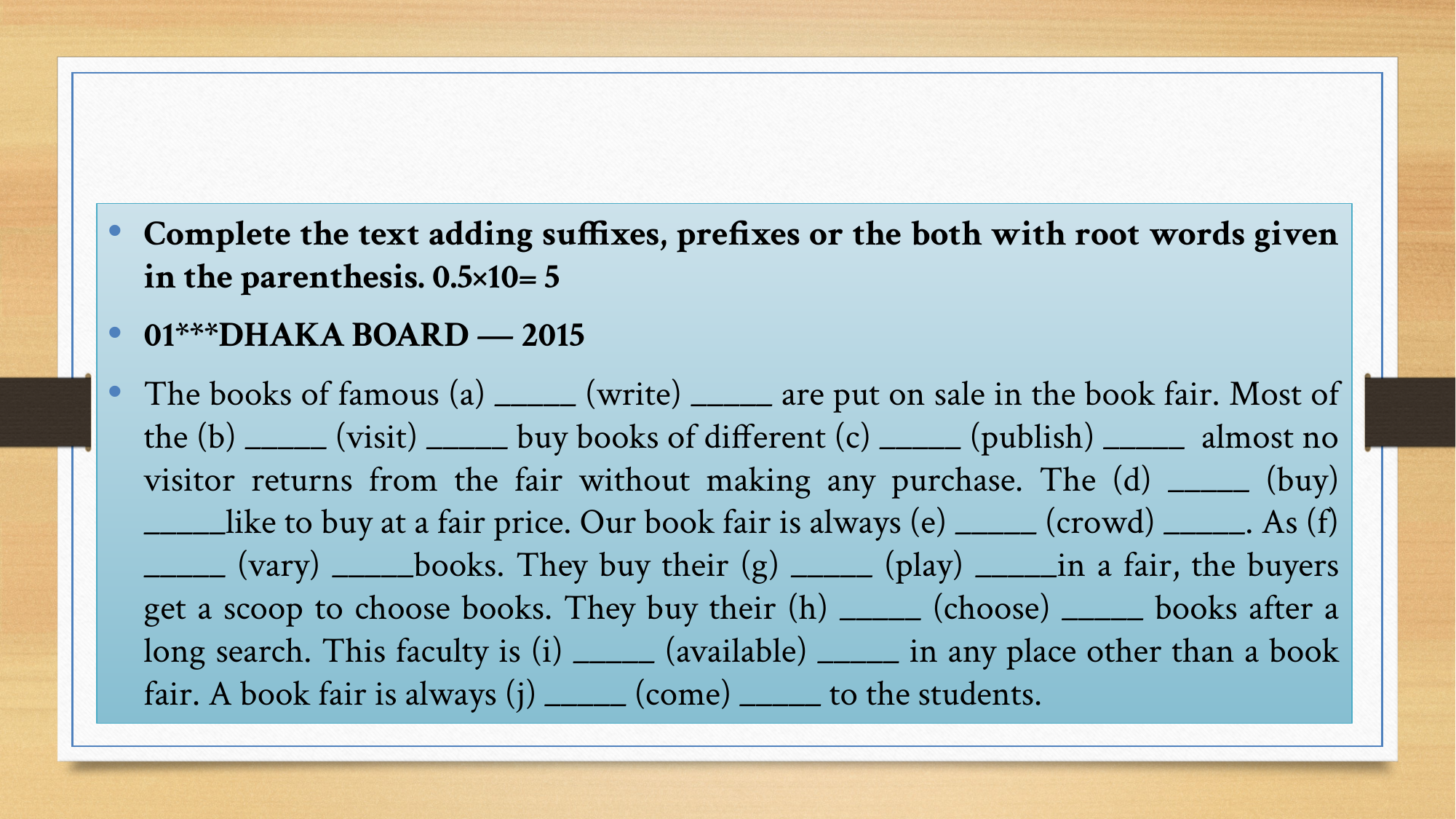

Complete the text adding suffixes, prefixes or the both with root words given in the parenthesis. 0.5×10= 5
01***DHAKA BOARD — 2015
The books of famous (a) _____ (write) _____ are put on sale in the book fair. Most of the (b) _____ (visit) _____ buy books of different (c) _____ (publish) _____  almost no visitor returns from the fair without making any purchase. The (d) _____ (buy) _____like to buy at a fair price. Our book fair is always (e) _____ (crowd) _____. As (f) _____ (vary) _____books. They buy their (g) _____ (play) _____in a fair, the buyers get a scoop to choose books. They buy their (h) _____ (choose) _____ books after a long search. This faculty is (i) _____ (available) _____ in any place other than a book fair. A book fair is always (j) _____ (come) _____ to the students.